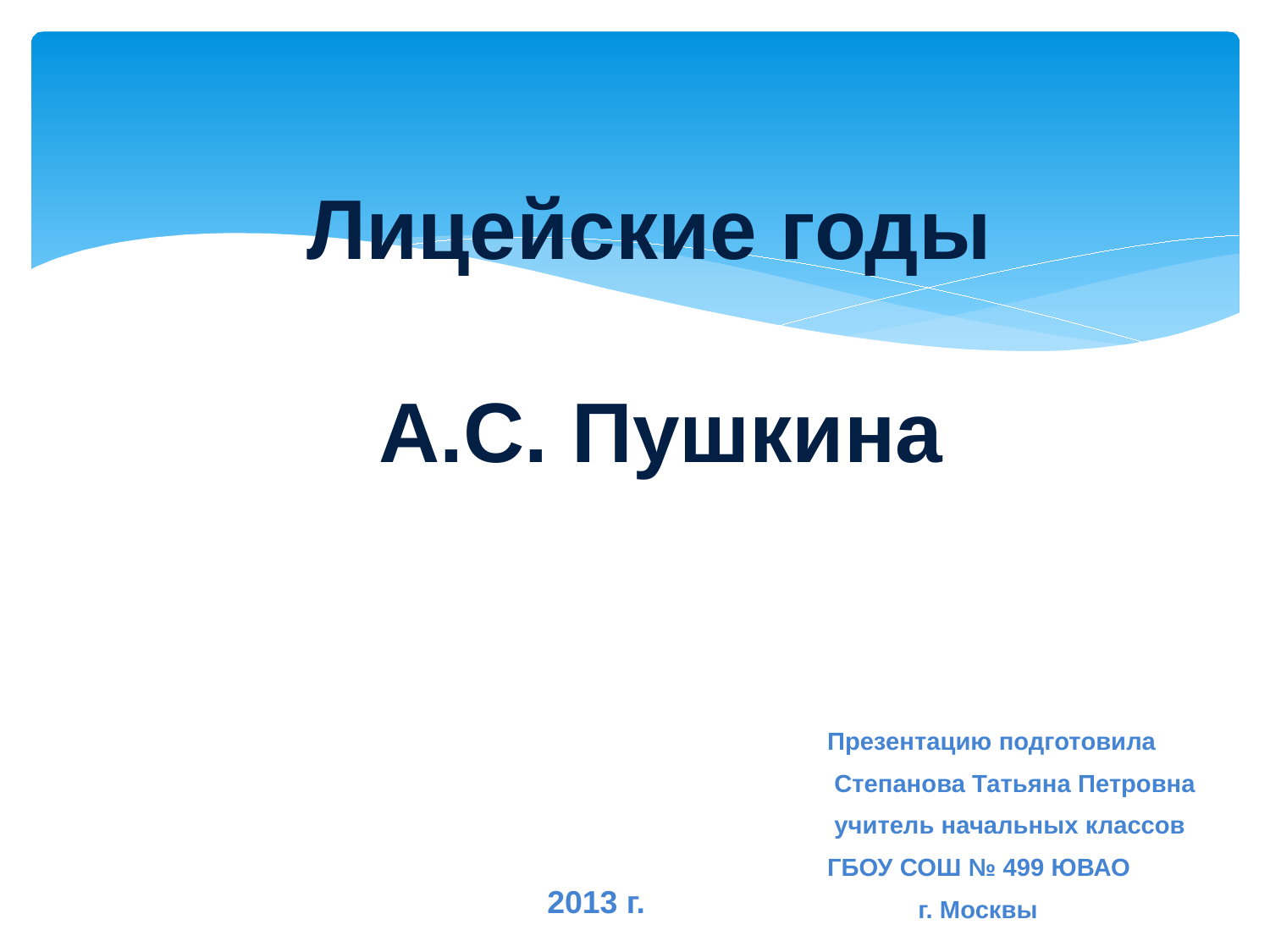

# Лицейские годы А.С. Пушкина
Презентацию подготовила
 Степанова Татьяна Петровна
 учитель начальных классов
ГБОУ СОШ № 499 ЮВАО
             г. Москвы

2013 г.